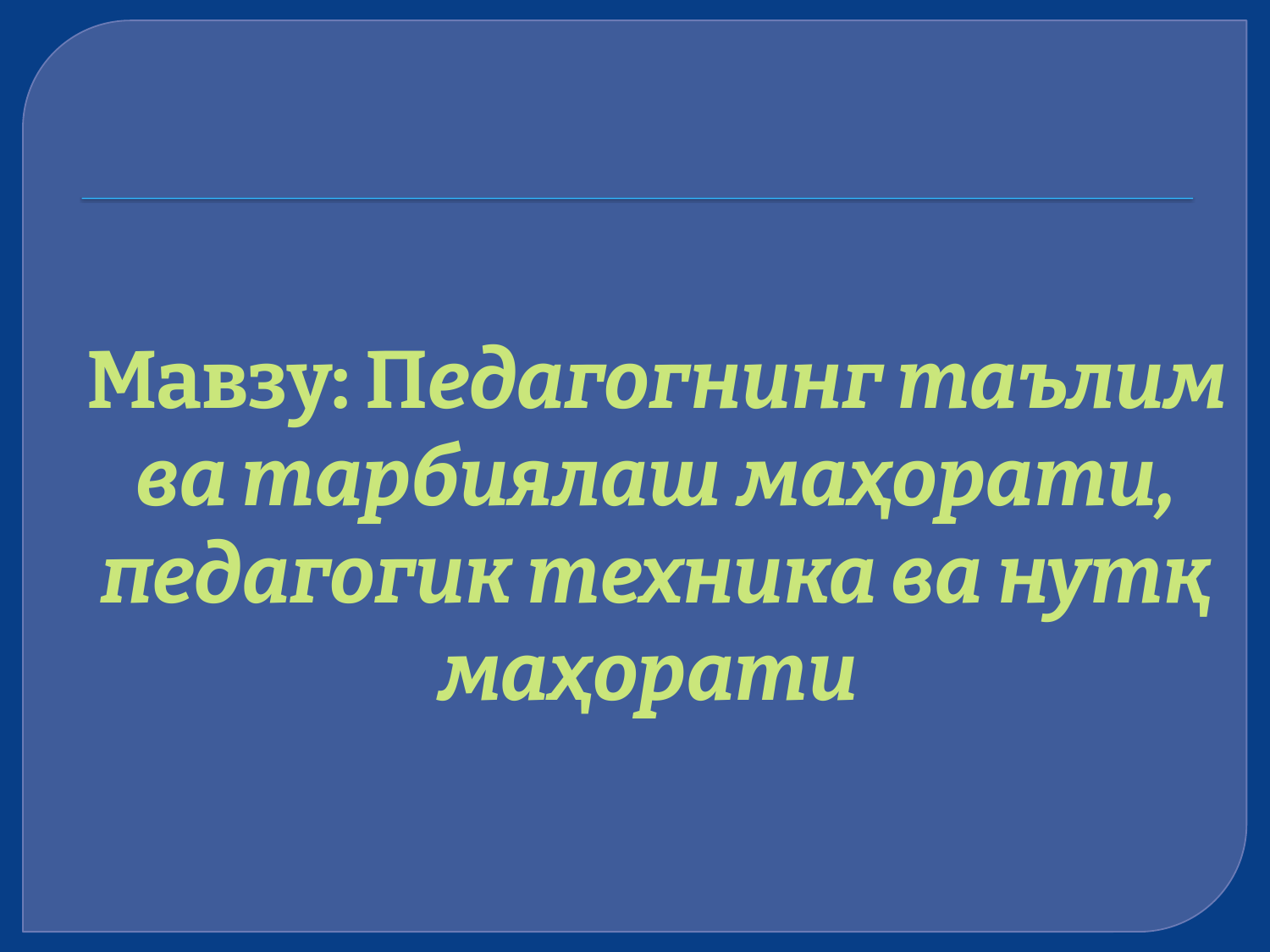

# Мавзу: Педагогнинг таълим ва тарбиялаш маҳорати, педагогик техника ва нутқ маҳорати